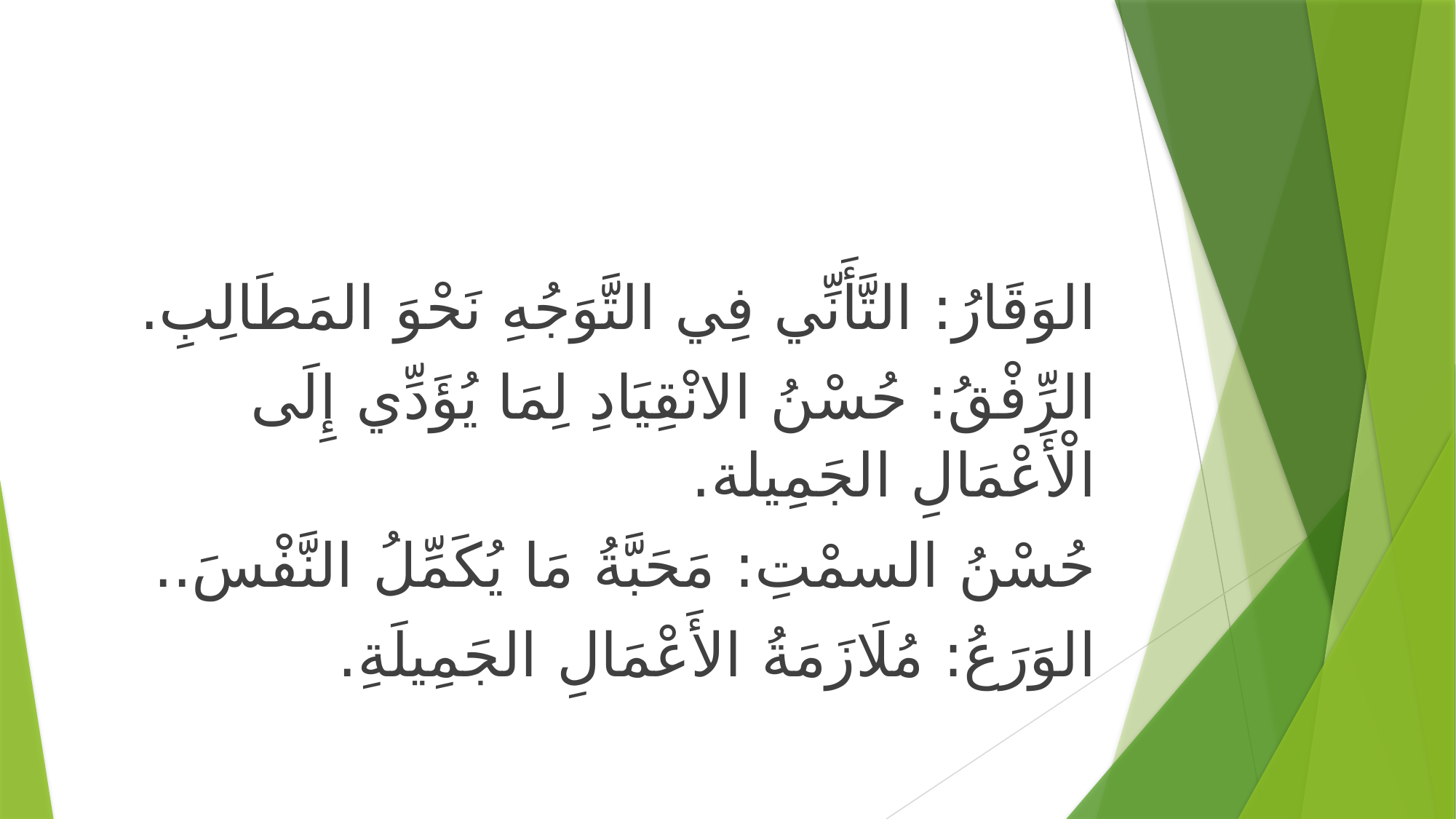

#
الوَقَارُ: التَّأَنِّي فِي التَّوَجُهِ نَحْوَ المَطَالِبِ.
الرِّفْقُ: حُسْنُ الانْقِيَادِ لِمَا يُؤَدِّي إِلَى الْأَعْمَالِ الجَمِيلة.
حُسْنُ السمْتِ: مَحَبَّةُ مَا يُكَمِّلُ النَّفْسَ..
الوَرَعُ: مُلَازَمَةُ الأَعْمَالِ الجَمِيلَةِ.